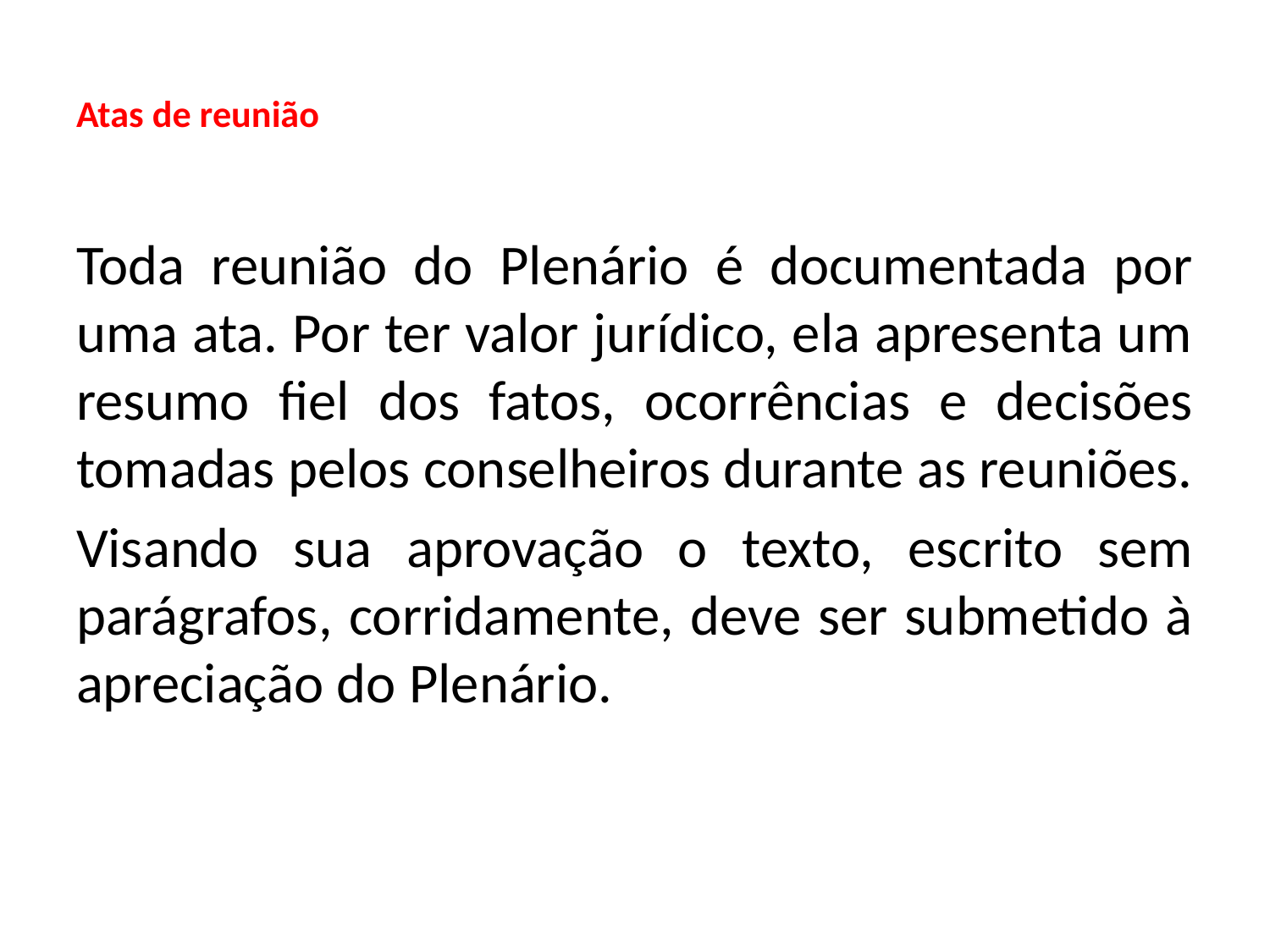

# Atas de reunião
Toda reunião do Plenário é documentada por uma ata. Por ter valor jurídico, ela apresenta um resumo fiel dos fatos, ocorrências e decisões tomadas pelos conselheiros durante as reuniões.
Visando sua aprovação o texto, escrito sem parágrafos, corridamente, deve ser submetido à apreciação do Plenário.